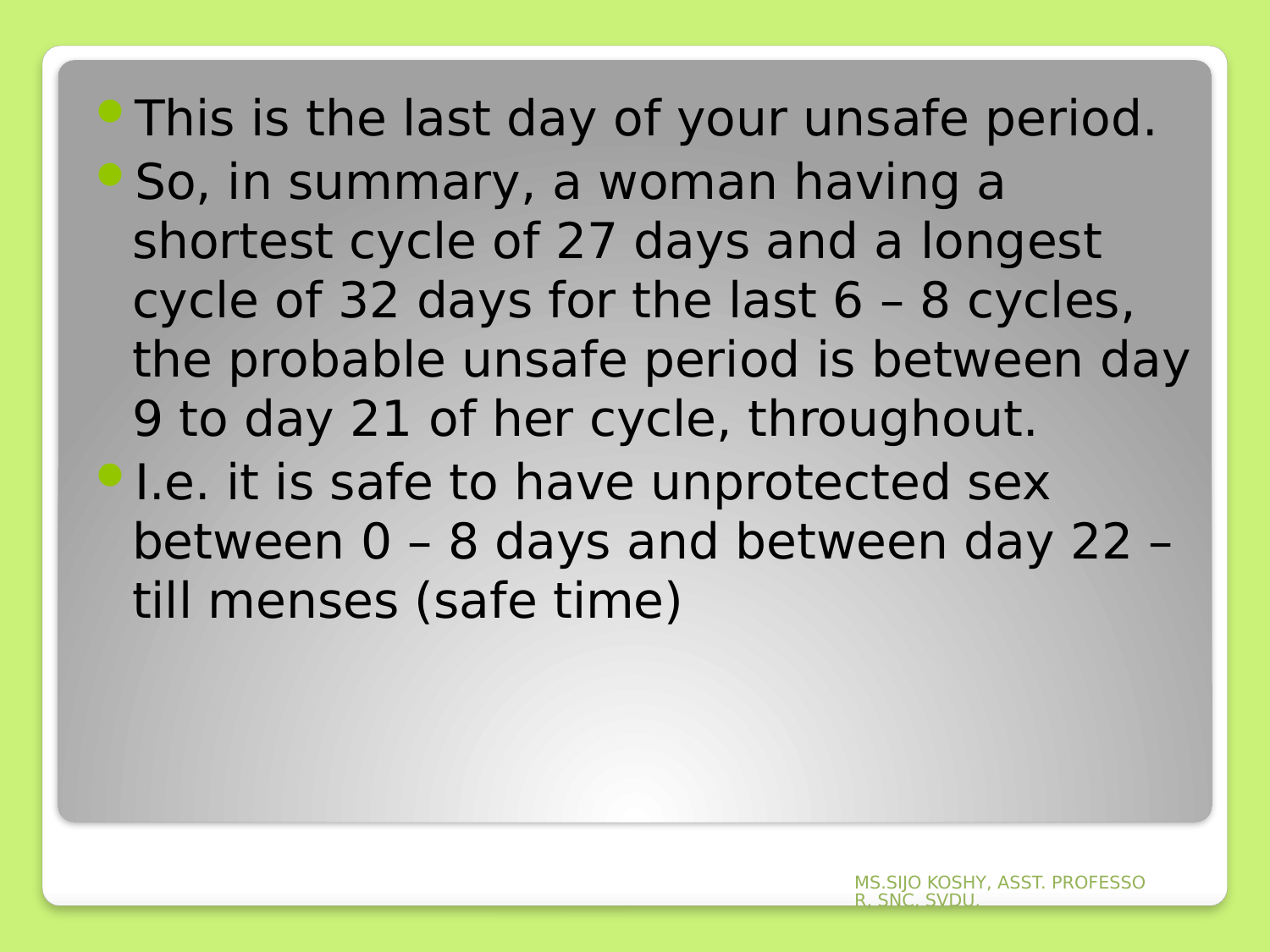

This is the last day of your unsafe period.
So, in summary, a woman having a shortest cycle of 27 days and a longest cycle of 32 days for the last 6 – 8 cycles, the probable unsafe period is between day 9 to day 21 of her cycle, throughout.
I.e. it is safe to have unprotected sex between 0 – 8 days and between day 22 – till menses (safe time)

MS.SIJO KOSHY, ASST. PROFESSOR, SNC, SVDU.